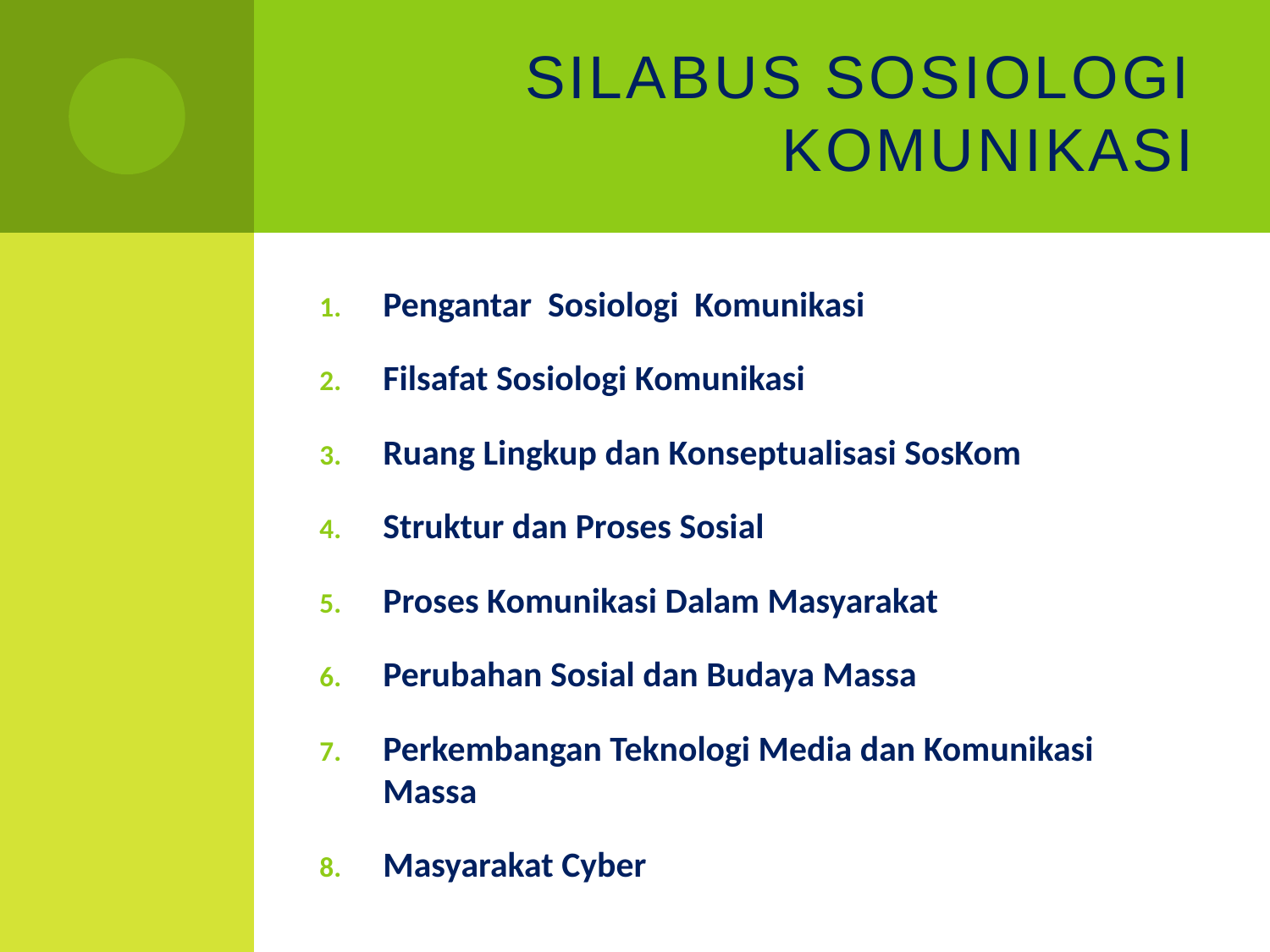

# Silabus Sosiologi Komunikasi
Pengantar  Sosiologi  Komunikasi
Filsafat Sosiologi Komunikasi
Ruang Lingkup dan Konseptualisasi SosKom
Struktur dan Proses Sosial
Proses Komunikasi Dalam Masyarakat
Perubahan Sosial dan Budaya Massa
Perkembangan Teknologi Media dan Komunikasi Massa
Masyarakat Cyber